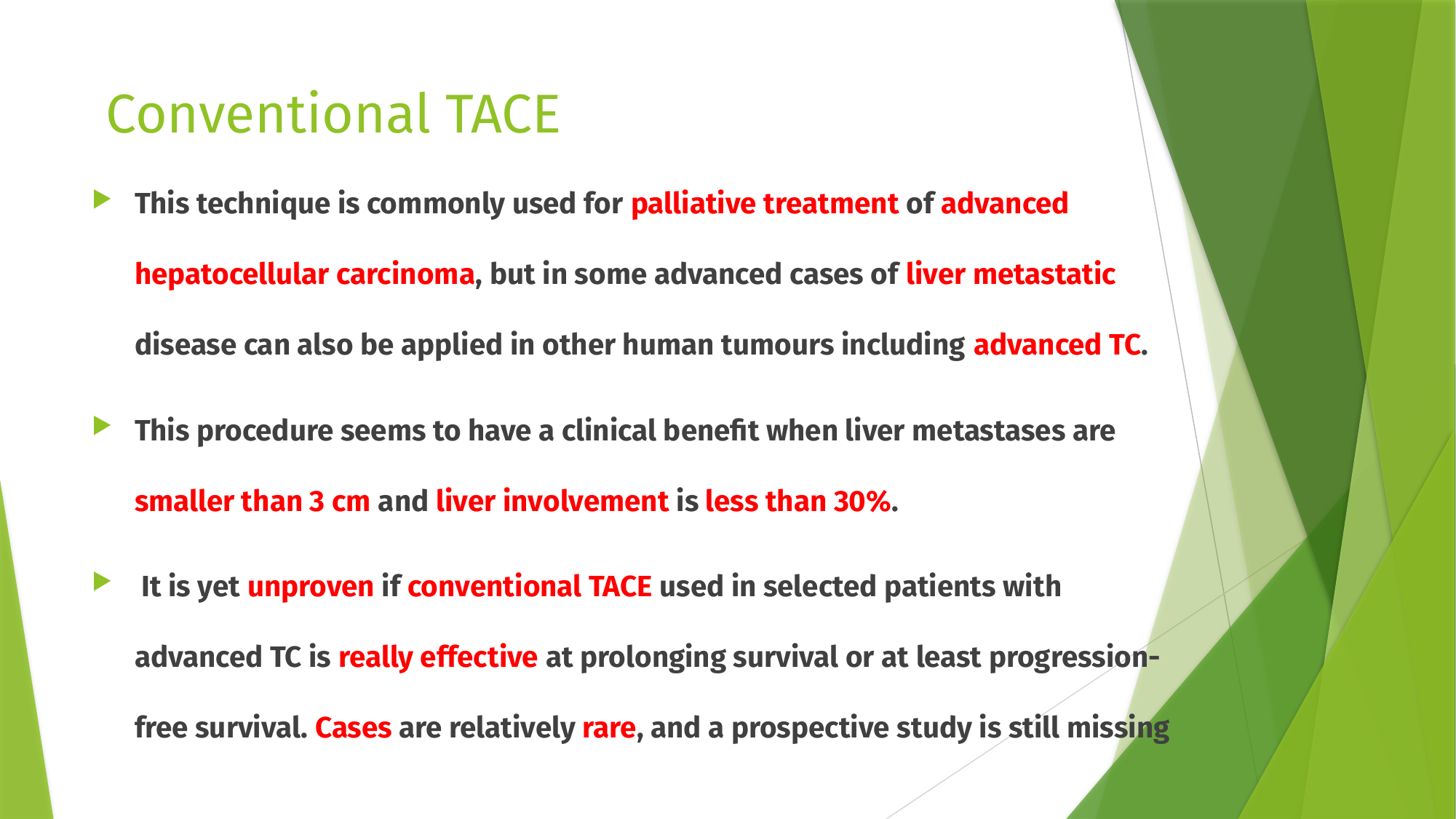

# Conventional TACE
This technique is commonly used for palliative treatment of advanced hepatocellular carcinoma, but in some advanced cases of liver metastatic disease can also be applied in other human tumours including advanced TC.
This procedure seems to have a clinical benefit when liver metastases are smaller than 3 cm and liver involvement is less than 30%.
 It is yet unproven if conventional TACE used in selected patients with advanced TC is really effective at prolonging survival or at least progression-free survival. Cases are relatively rare, and a prospective study is still missing